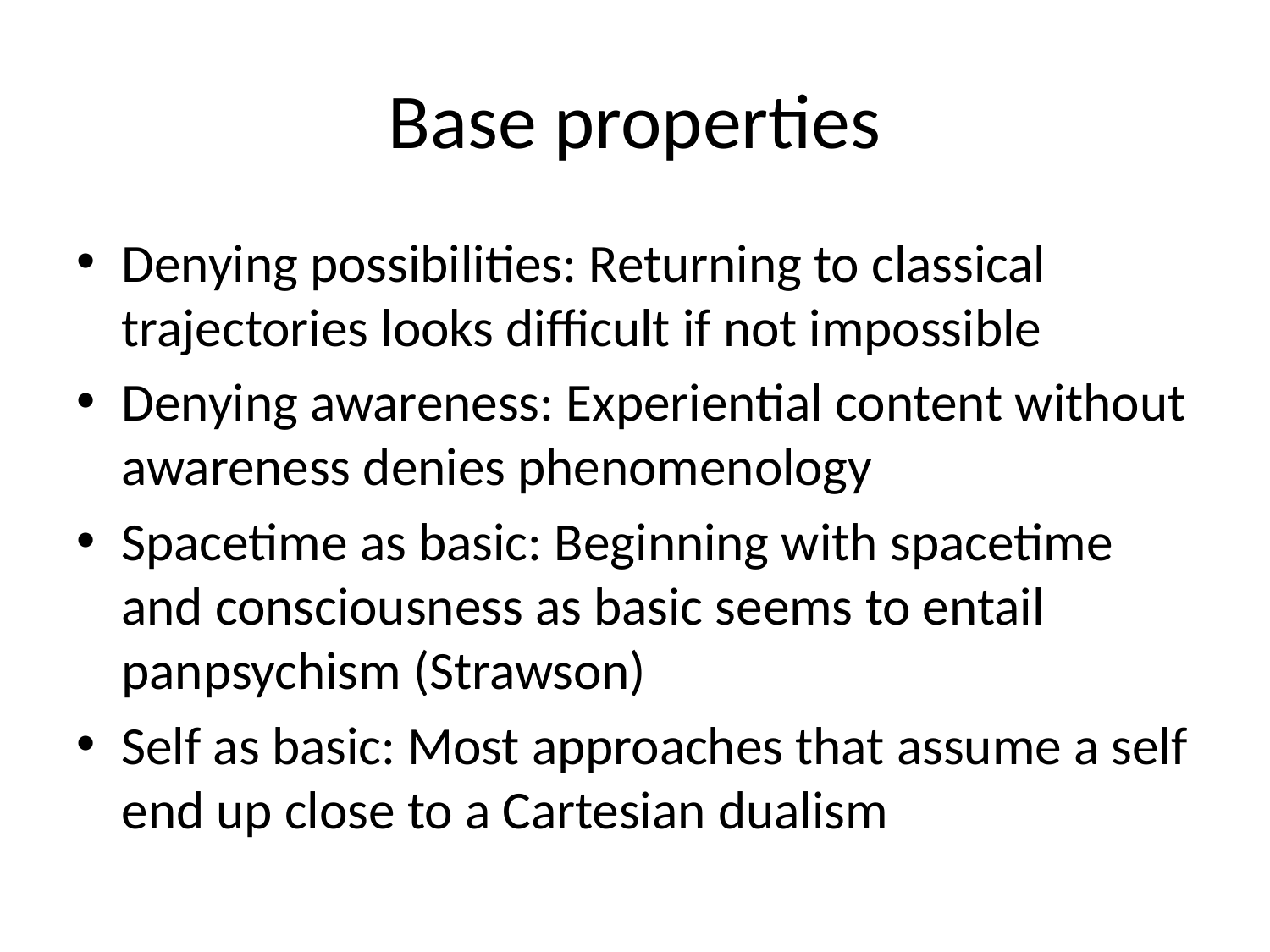

# Base properties
Denying possibilities: Returning to classical trajectories looks difficult if not impossible
Denying awareness: Experiential content without awareness denies phenomenology
Spacetime as basic: Beginning with spacetime and consciousness as basic seems to entail panpsychism (Strawson)
Self as basic: Most approaches that assume a self end up close to a Cartesian dualism